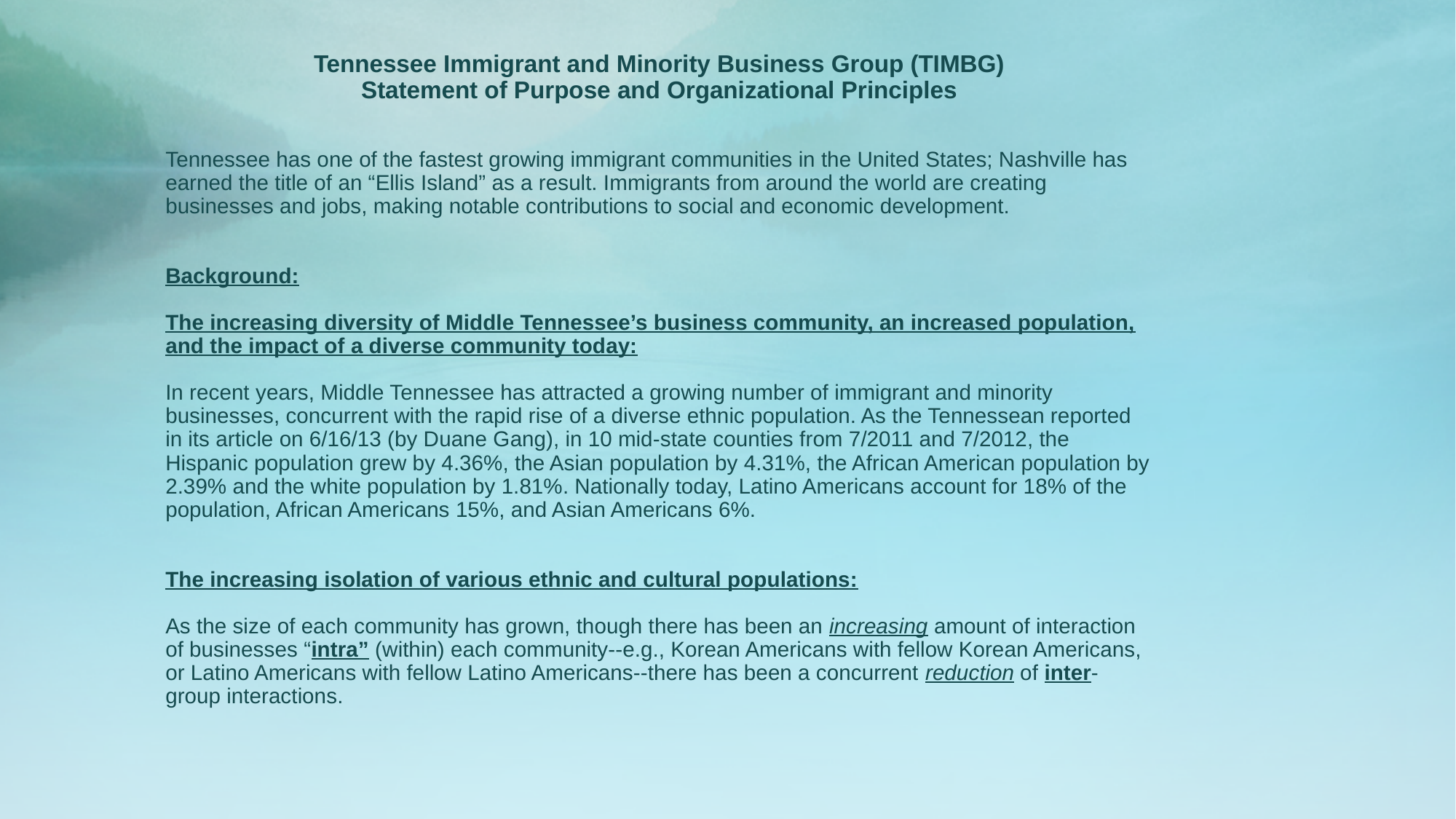

# Tennessee Immigrant and Minority Business Group (TIMBG) Statement of Purpose and Organizational Principles

Tennessee has one of the fastest growing immigrant communities in the United States; Nashville has earned the title of an “Ellis Island” as a result. Immigrants from around the world are creating businesses and jobs, making notable contributions to social and economic development.

Background:

The increasing diversity of Middle Tennessee’s business community, an increased population, and the impact of a diverse community today:

In recent years, Middle Tennessee has attracted a growing number of immigrant and minority businesses, concurrent with the rapid rise of a diverse ethnic population. As the Tennessean reported in its article on 6/16/13 (by Duane Gang), in 10 mid-state counties from 7/2011 and 7/2012, the Hispanic population grew by 4.36%, the Asian population by 4.31%, the African American population by 2.39% and the white population by 1.81%. Nationally today, Latino Americans account for 18% of the population, African Americans 15%, and Asian Americans 6%.

The increasing isolation of various ethnic and cultural populations:

As the size of each community has grown, though there has been an increasing amount of interaction of businesses “intra” (within) each community--e.g., Korean Americans with fellow Korean Americans, or Latino Americans with fellow Latino Americans--there has been a concurrent reduction of inter-group interactions.